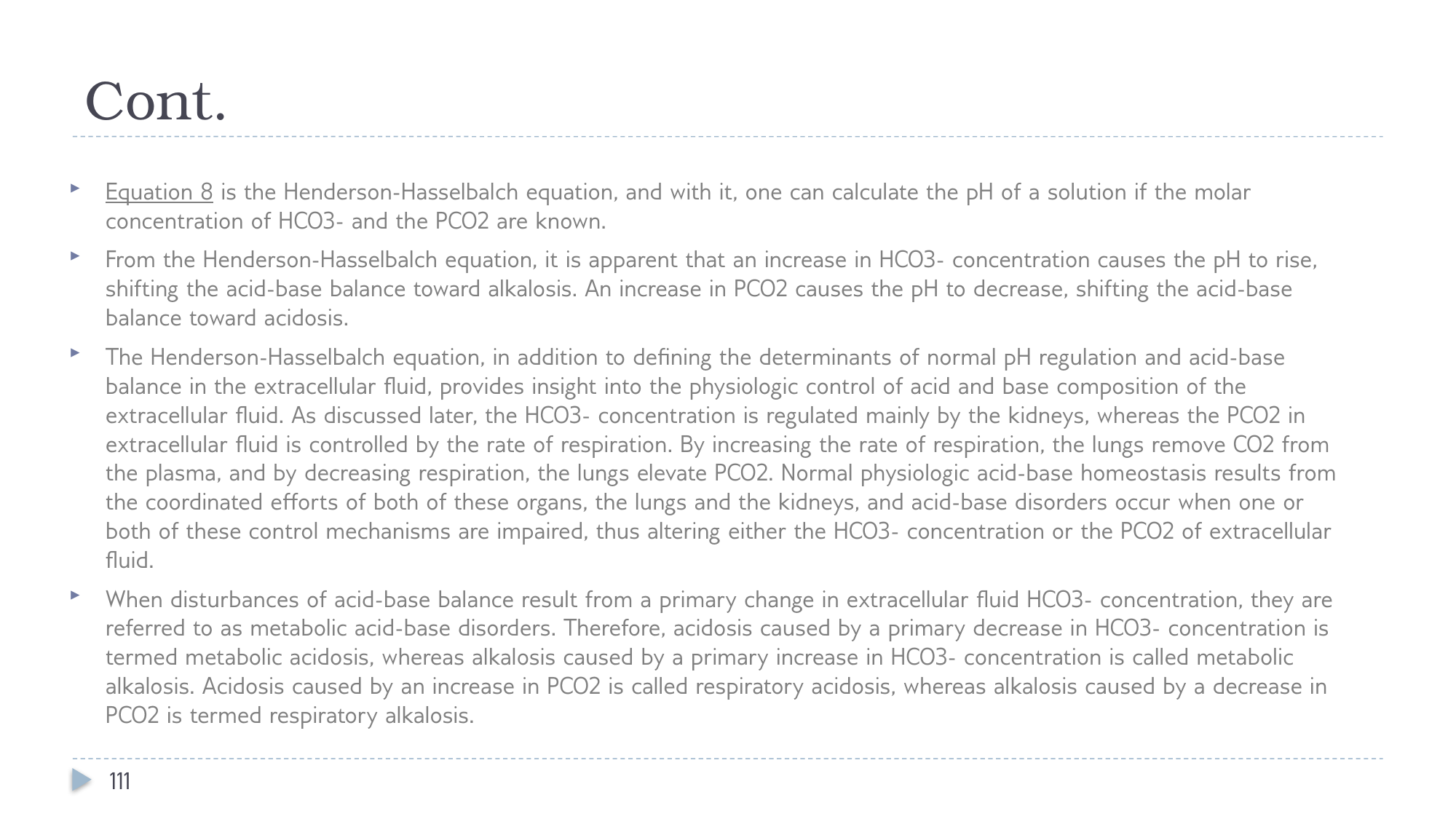

# Cont.
Equation 8 is the Henderson-Hasselbalch equation, and with it, one can calculate the pH of a solution if the molar concentration of HCO3− and the PCO2 are known.
From the Henderson-Hasselbalch equation, it is apparent that an increase in HCO3− concentration causes the pH to rise, shifting the acid-base balance toward alkalosis. An increase in PCO2 causes the pH to decrease, shifting the acid-base balance toward acidosis.
The Henderson-Hasselbalch equation, in addition to defining the determinants of normal pH regulation and acid-base balance in the extracellular fluid, provides insight into the physiologic control of acid and base composition of the extracellular fluid. As discussed later, the HCO3− concentration is regulated mainly by the kidneys, whereas the PCO2 in extracellular fluid is controlled by the rate of respiration. By increasing the rate of respiration, the lungs remove CO2 from the plasma, and by decreasing respiration, the lungs elevate PCO2. Normal physiologic acid-base homeostasis results from the coordinated efforts of both of these organs, the lungs and the kidneys, and acid-base disorders occur when one or both of these control mechanisms are impaired, thus altering either the HCO3− concentration or the PCO2 of extracellular fluid.
When disturbances of acid-base balance result from a primary change in extracellular fluid HCO3− concentration, they are referred to as metabolic acid-base disorders. Therefore, acidosis caused by a primary decrease in HCO3− concentration is termed metabolic acidosis, whereas alkalosis caused by a primary increase in HCO3− concentration is called metabolic alkalosis. Acidosis caused by an increase in PCO2 is called respiratory acidosis, whereas alkalosis caused by a decrease in PCO2 is termed respiratory alkalosis.

111